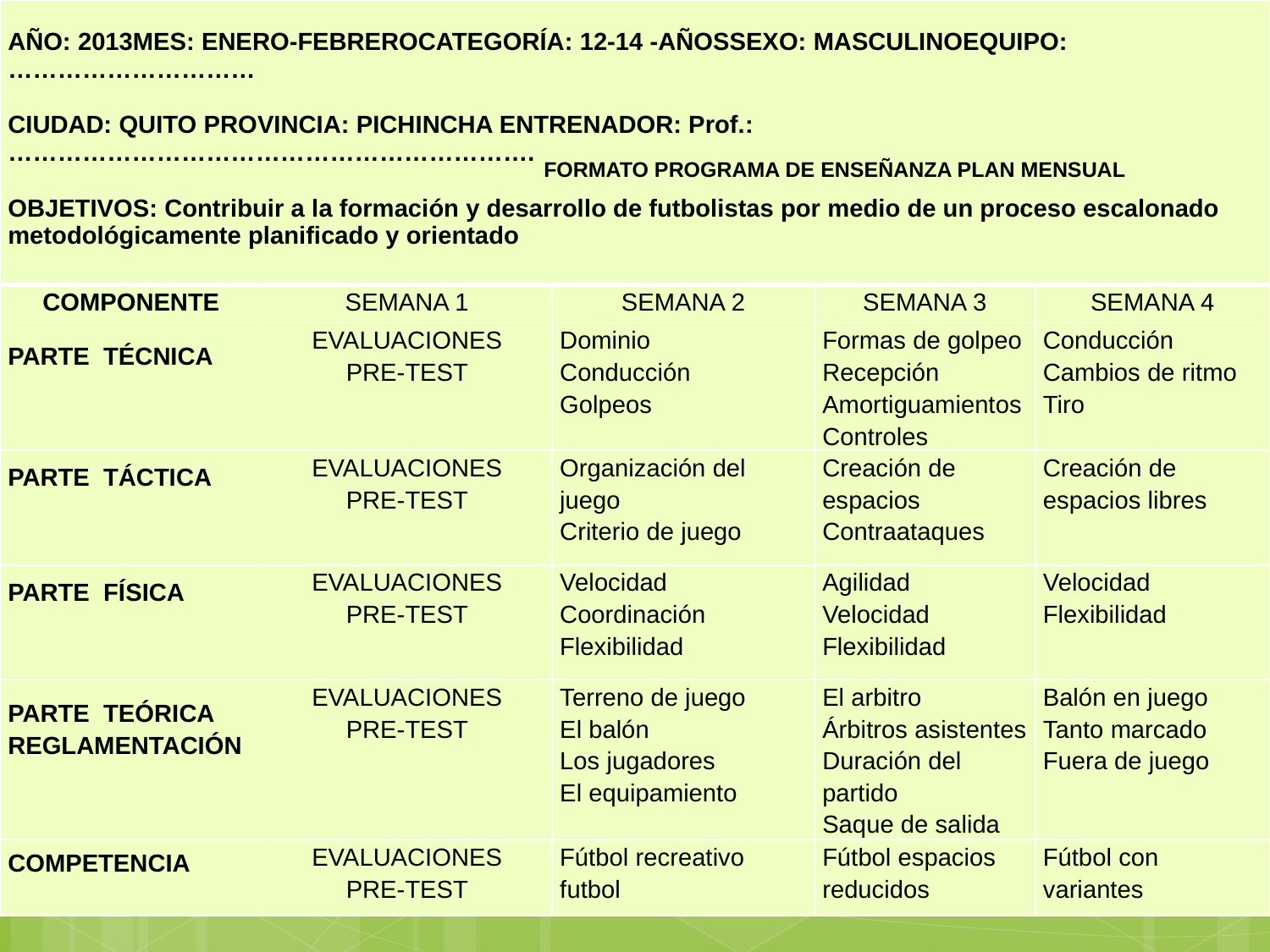

| AÑO: 2013MES: ENERO-FEBREROCATEGORÍA: 12-14 -AÑOSSEXO: MASCULINOEQUIPO: …………………………   CIUDAD: QUITO PROVINCIA: PICHINCHA ENTRENADOR: Prof.: ……………………………………………………….   OBJETIVOS: Contribuir a la formación y desarrollo de futbolistas por medio de un proceso escalonado metodológicamente planificado y orientado |  |  |  |  |
| --- | --- | --- | --- | --- |
| COMPONENTE | SEMANA 1 | SEMANA 2 | SEMANA 3 | SEMANA 4 |
| PARTE TÉCNICA | EVALUACIONES PRE-TEST | Dominio Conducción Golpeos | Formas de golpeo Recepción Amortiguamientos Controles | Conducción Cambios de ritmo Tiro |
| PARTE TÁCTICA | EVALUACIONES PRE-TEST | Organización del juego Criterio de juego | Creación de espacios Contraataques | Creación de espacios libres |
| PARTE FÍSICA | EVALUACIONES PRE-TEST | Velocidad Coordinación Flexibilidad | Agilidad Velocidad Flexibilidad | Velocidad Flexibilidad |
| PARTE TEÓRICA REGLAMENTACIÓN | EVALUACIONES PRE-TEST | Terreno de juego El balón Los jugadores El equipamiento | El arbitro Árbitros asistentes Duración del partido Saque de salida | Balón en juego Tanto marcado Fuera de juego |
| COMPETENCIA | EVALUACIONES PRE-TEST | Fútbol recreativo futbol | Fútbol espacios reducidos | Fútbol con variantes |
                                                                         FORMATO PROGRAMA DE ENSEÑANZA PLAN MENSUAL